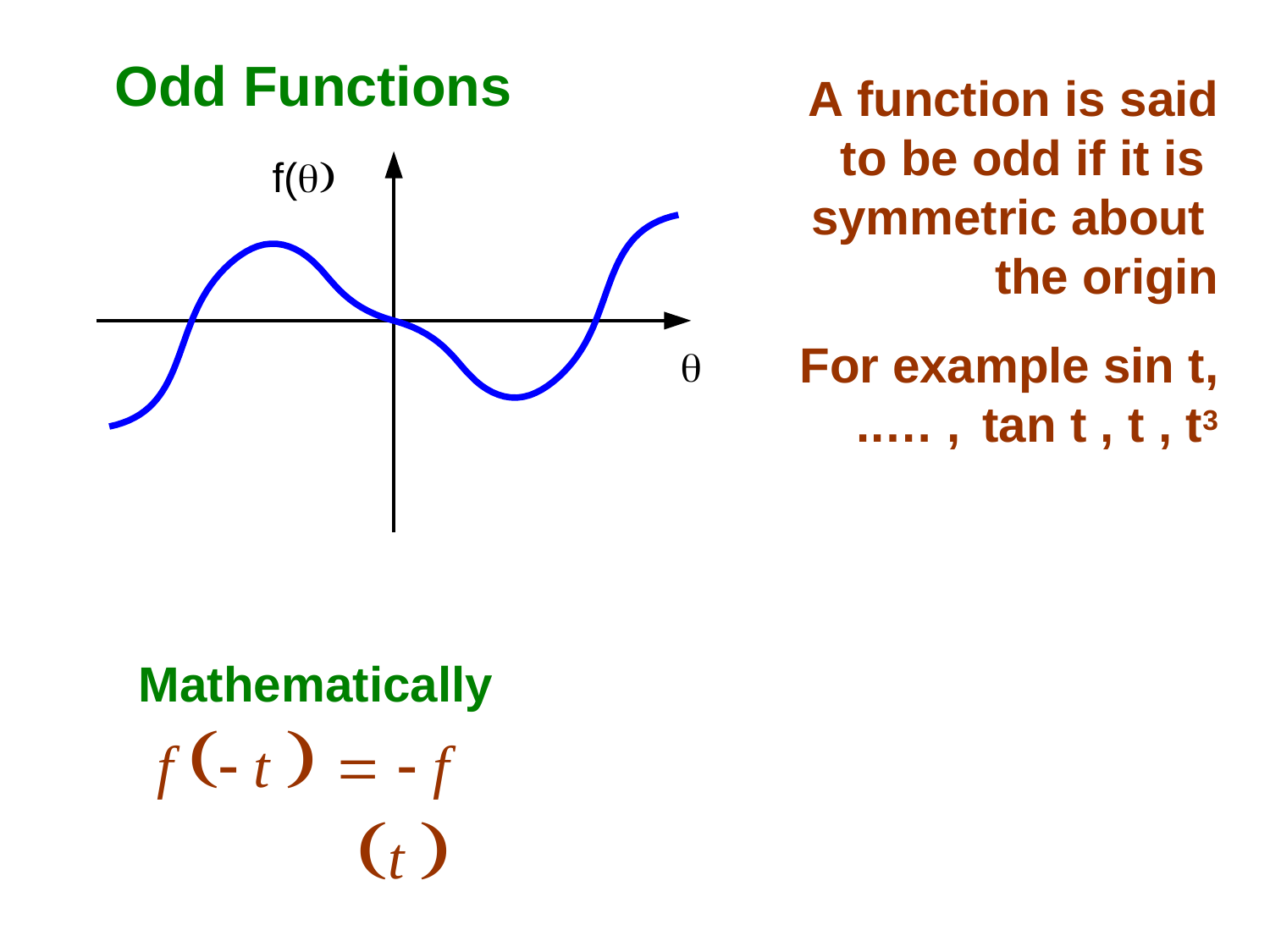

# Odd Functions
A function is said  to be odd if it is  symmetric about  the origin
For example sin t,  tan t , t , t3 , …..
f(θ)

θ
Mathematically
f (− t ) = − f (t )